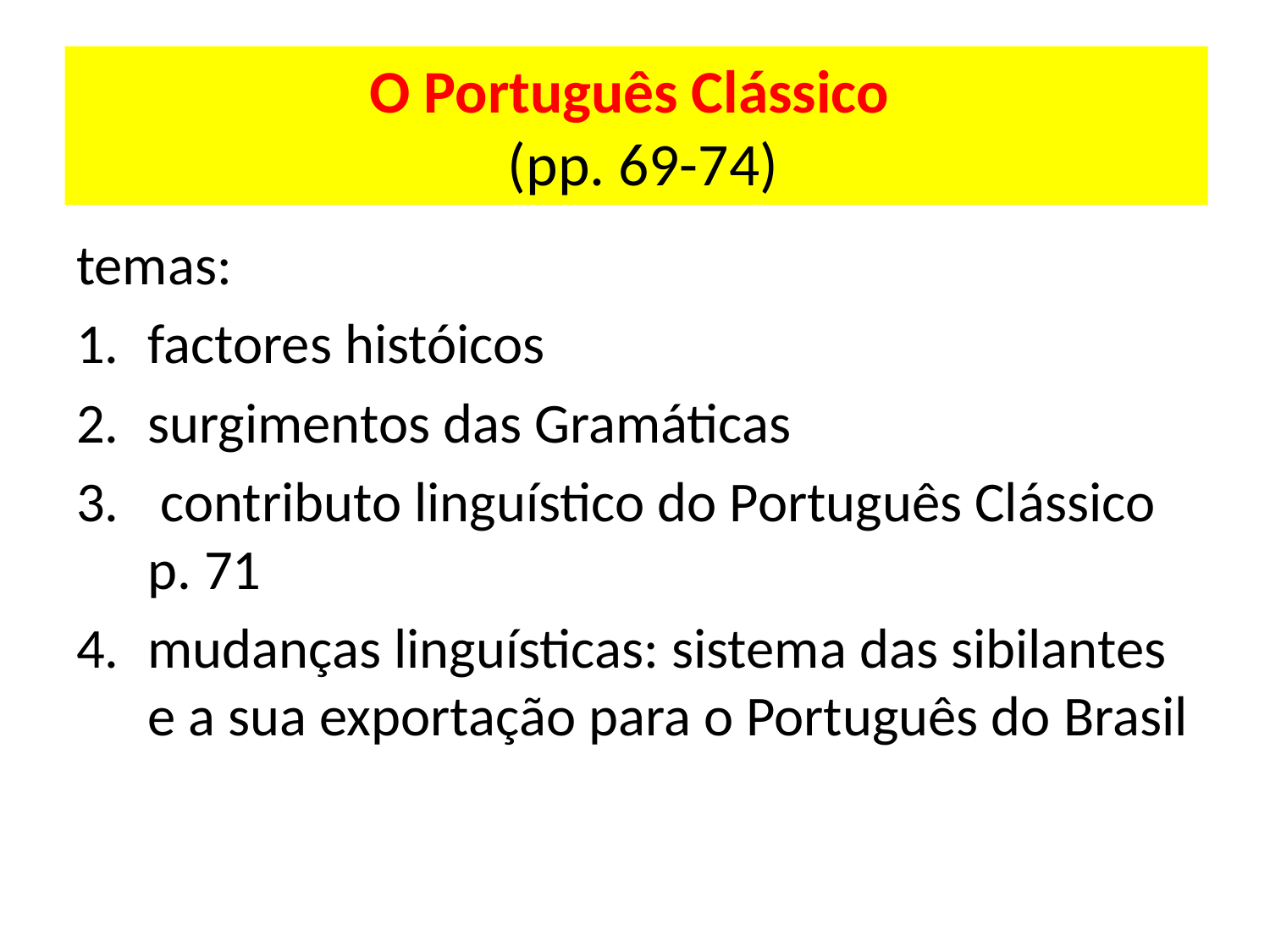

# O Português Clássico (pp. 69-74)
temas:
factores históicos
surgimentos das Gramáticas
 contributo linguístico do Português Clássico p. 71
mudanças linguísticas: sistema das sibilantes e a sua exportação para o Português do Brasil